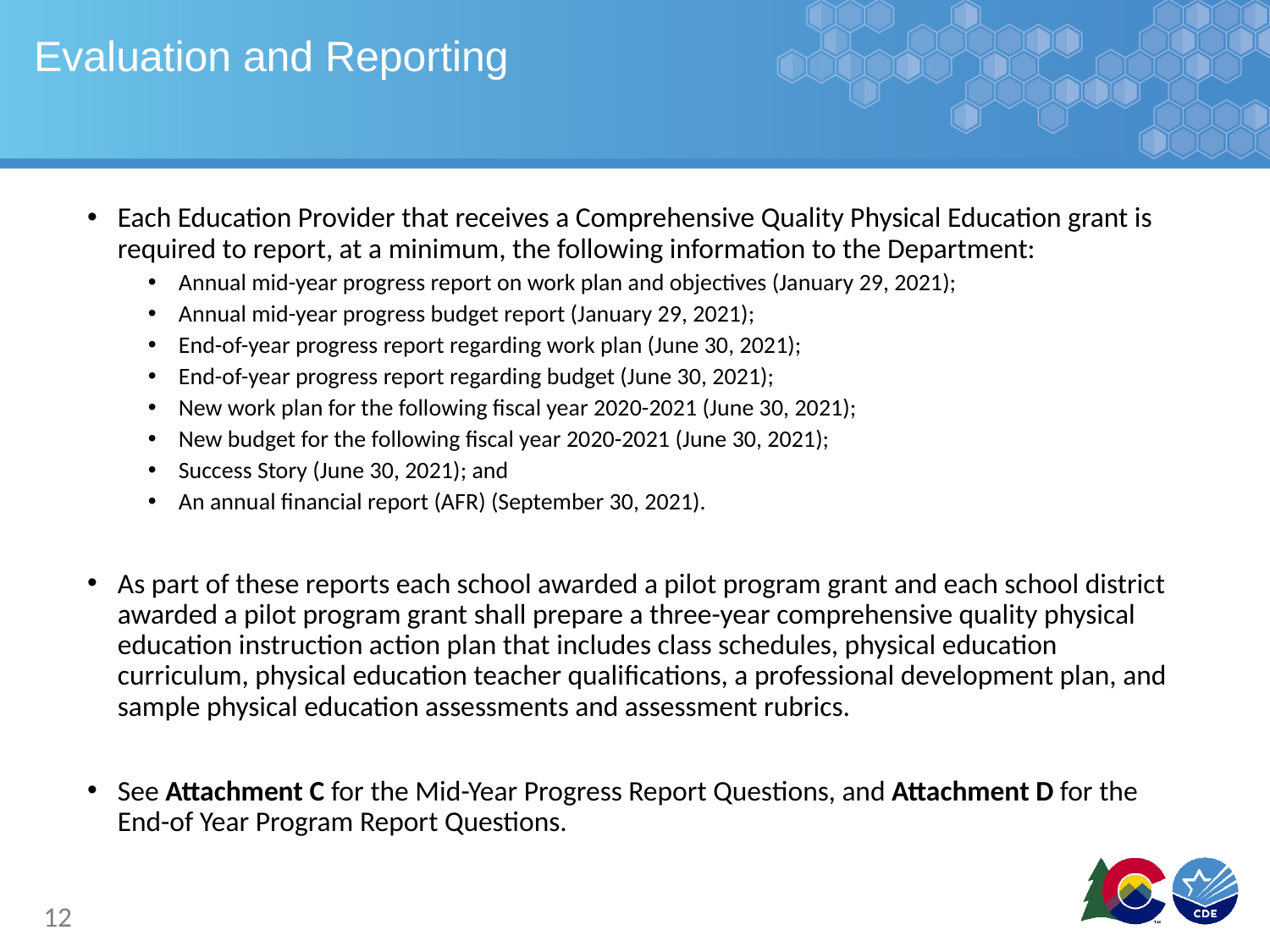

# Evaluation and Reporting
Each Education Provider that receives a Comprehensive Quality Physical Education grant is required to report, at a minimum, the following information to the Department:
Annual mid-year progress report on work plan and objectives (January 29, 2021);
Annual mid-year progress budget report (January 29, 2021);
End-of-year progress report regarding work plan (June 30, 2021);
End-of-year progress report regarding budget (June 30, 2021);
New work plan for the following fiscal year 2020-2021 (June 30, 2021);
New budget for the following fiscal year 2020-2021 (June 30, 2021);
Success Story (June 30, 2021); and
An annual financial report (AFR) (September 30, 2021).

As part of these reports each school awarded a pilot program grant and each school district awarded a pilot program grant shall prepare a three-year comprehensive quality physical education instruction action plan that includes class schedules, physical education curriculum, physical education teacher qualifications, a professional development plan, and sample physical education assessments and assessment rubrics.

See Attachment C for the Mid-Year Progress Report Questions, and Attachment D for the End-of Year Program Report Questions.
12